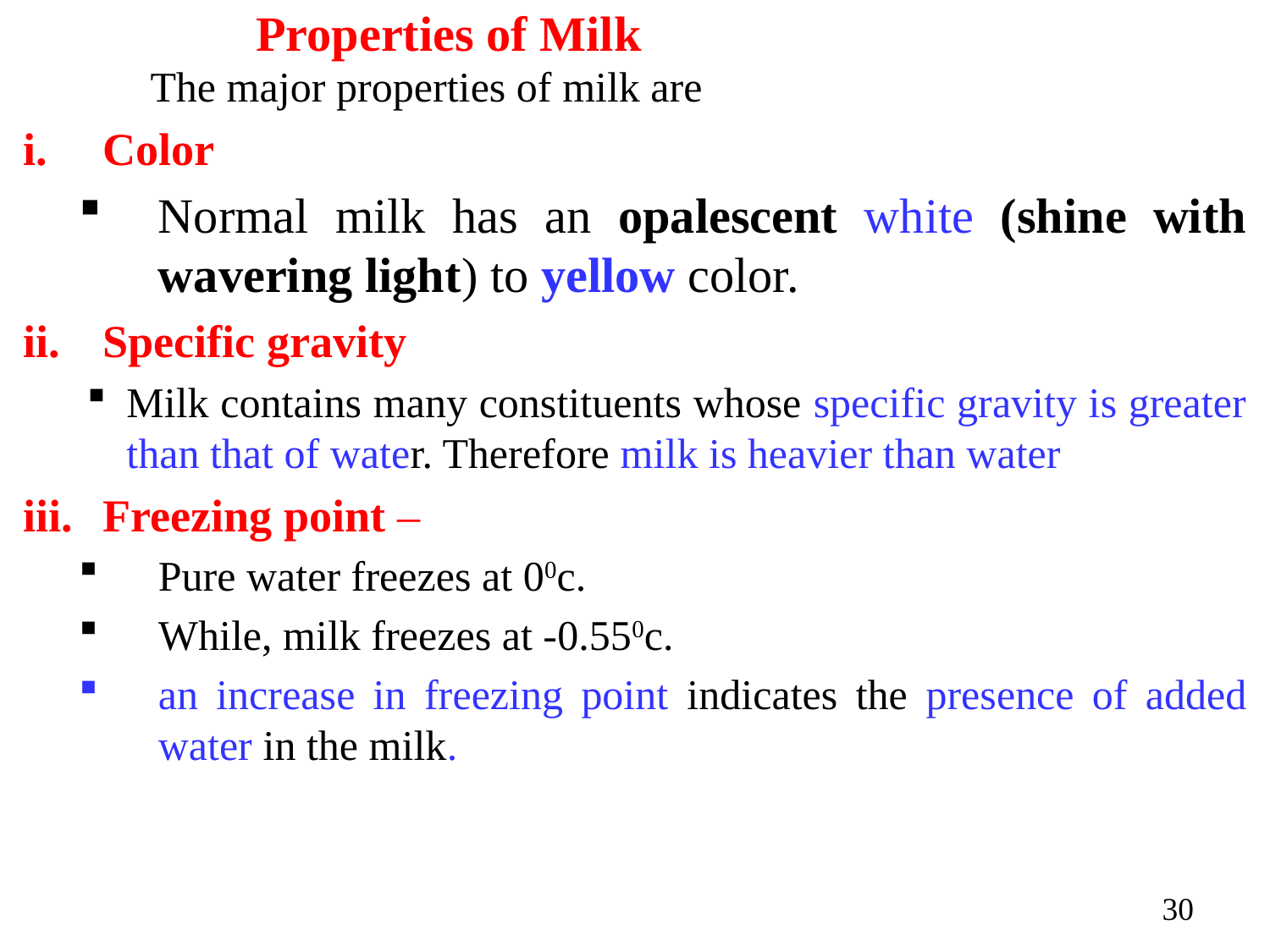

# Properties of Milk
The major properties of milk are
Color
Normal milk has an opalescent white (shine with wavering light) to yellow color.
Specific gravity
Milk contains many constituents whose specific gravity is greater than that of water. Therefore milk is heavier than water
Freezing point –
Pure water freezes at 00c.
While, milk freezes at -0.550c.
an increase in freezing point indicates the presence of added water in the milk.
30